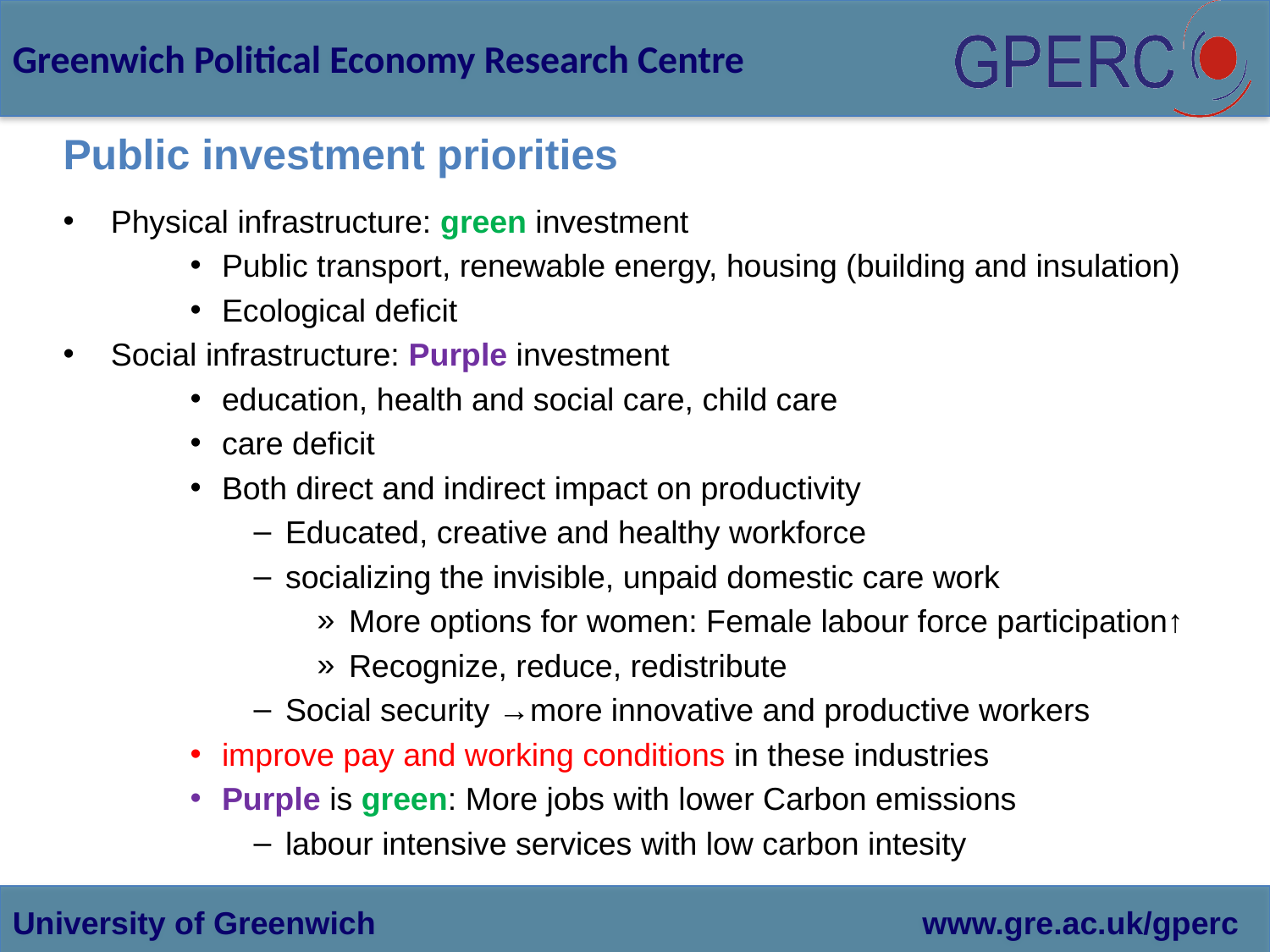

# Public investment priorities
Physical infrastructure: green investment
Public transport, renewable energy, housing (building and insulation)
Ecological deficit
Social infrastructure: Purple investment
education, health and social care, child care
care deficit
Both direct and indirect impact on productivity
Educated, creative and healthy workforce
socializing the invisible, unpaid domestic care work
More options for women: Female labour force participation↑
Recognize, reduce, redistribute
Social security →more innovative and productive workers
improve pay and working conditions in these industries
Purple is green: More jobs with lower Carbon emissions
labour intensive services with low carbon intesity